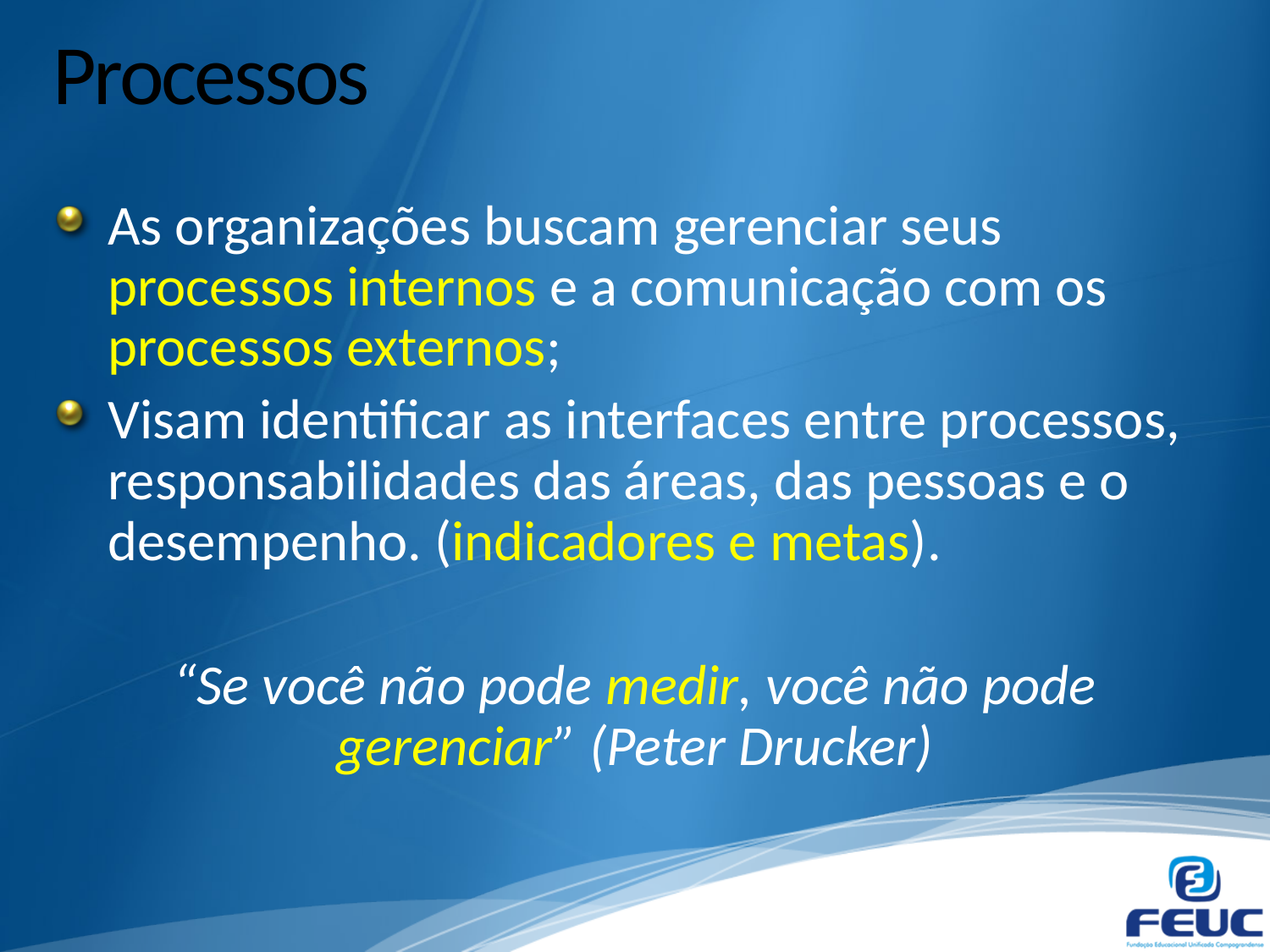

# Processos
As organizações buscam gerenciar seus processos internos e a comunicação com os processos externos;
Visam identificar as interfaces entre processos, responsabilidades das áreas, das pessoas e o desempenho. (indicadores e metas).

“Se você não pode medir, você não pode gerenciar” (Peter Drucker)